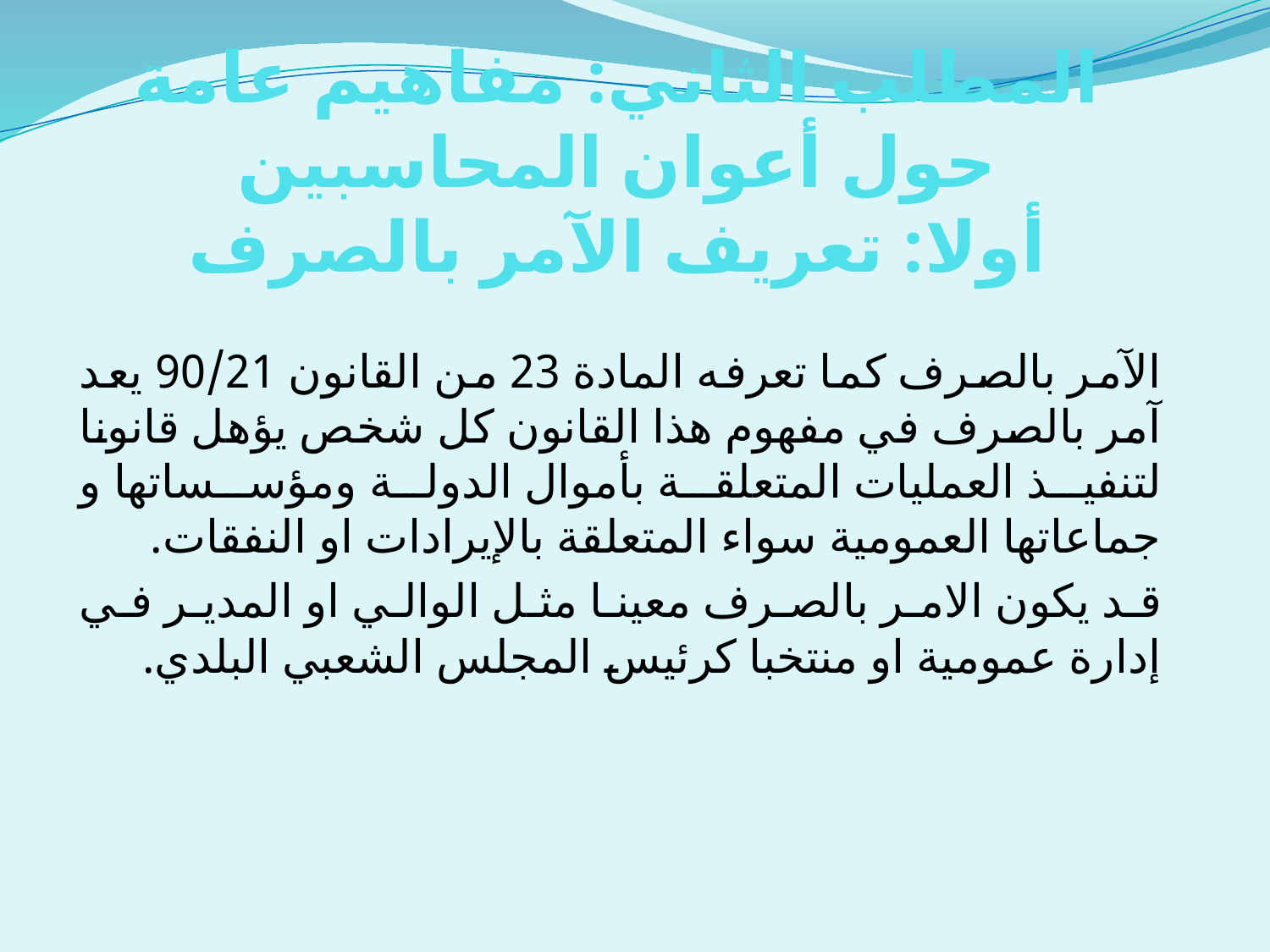

# المطلب الثاني: مفاهيم عامة حول أعوان المحاسبين أولا: تعريف الآمر بالصرف
الآمر بالصرف كما تعرفه المادة 23 من القانون 90/21 يعد آمر بالصرف في مفهوم هذا القانون كل شخص يؤهل قانونا لتنفيذ العمليات المتعلقة بأموال الدولة ومؤسساتها و جماعاتها العمومية سواء المتعلقة بالإيرادات او النفقات.
قد يكون الامر بالصرف معينا مثل الوالي او المدير في إدارة عمومية او منتخبا كرئيس المجلس الشعبي البلدي.